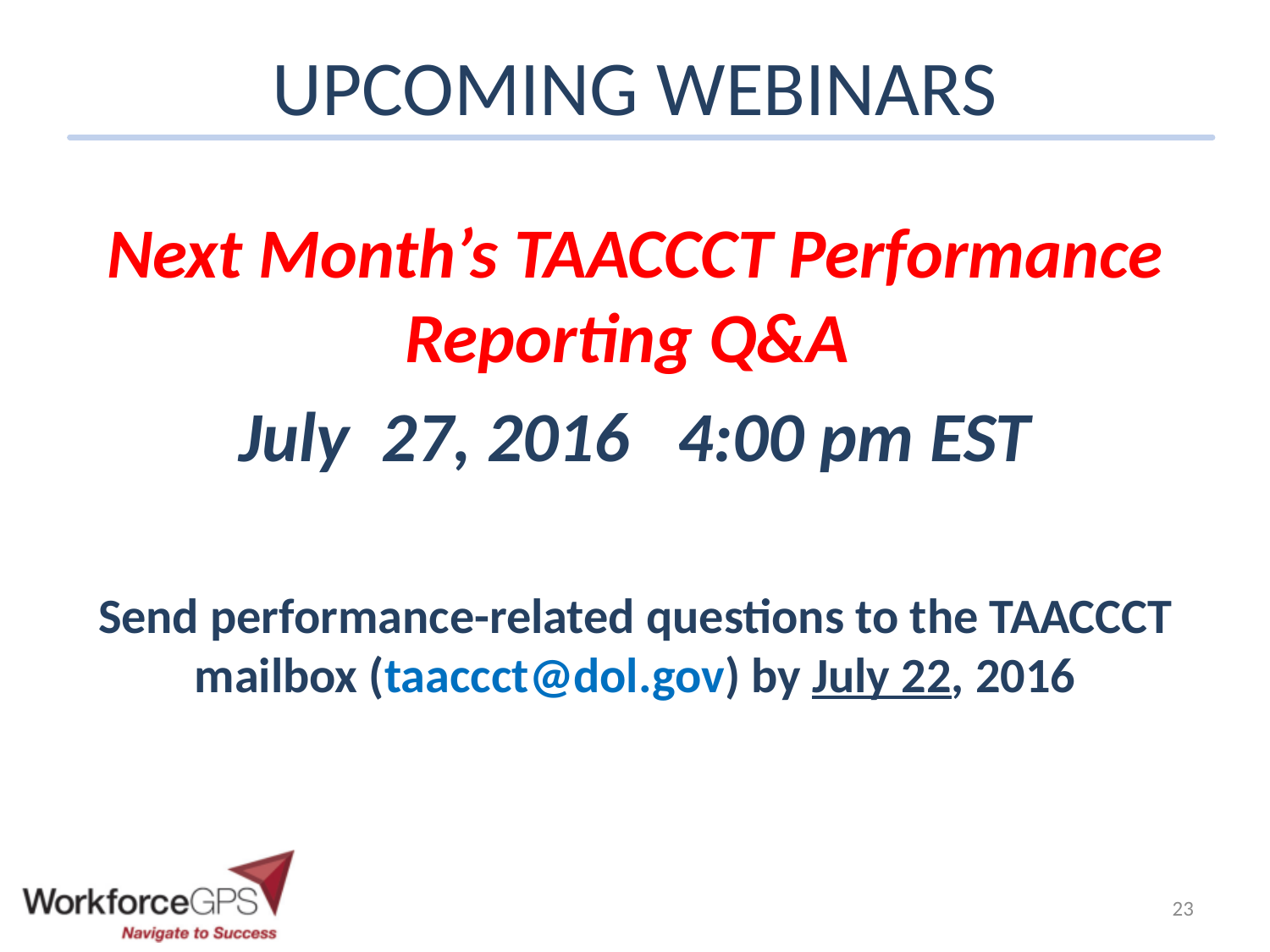

# UPCOMING WEBINARS
Next Month’s TAACCCT Performance Reporting Q&A
July  27, 2016   4:00 pm EST

Send performance-related questions to the TAACCCT mailbox (taaccct@dol.gov) by July 22, 2016

23